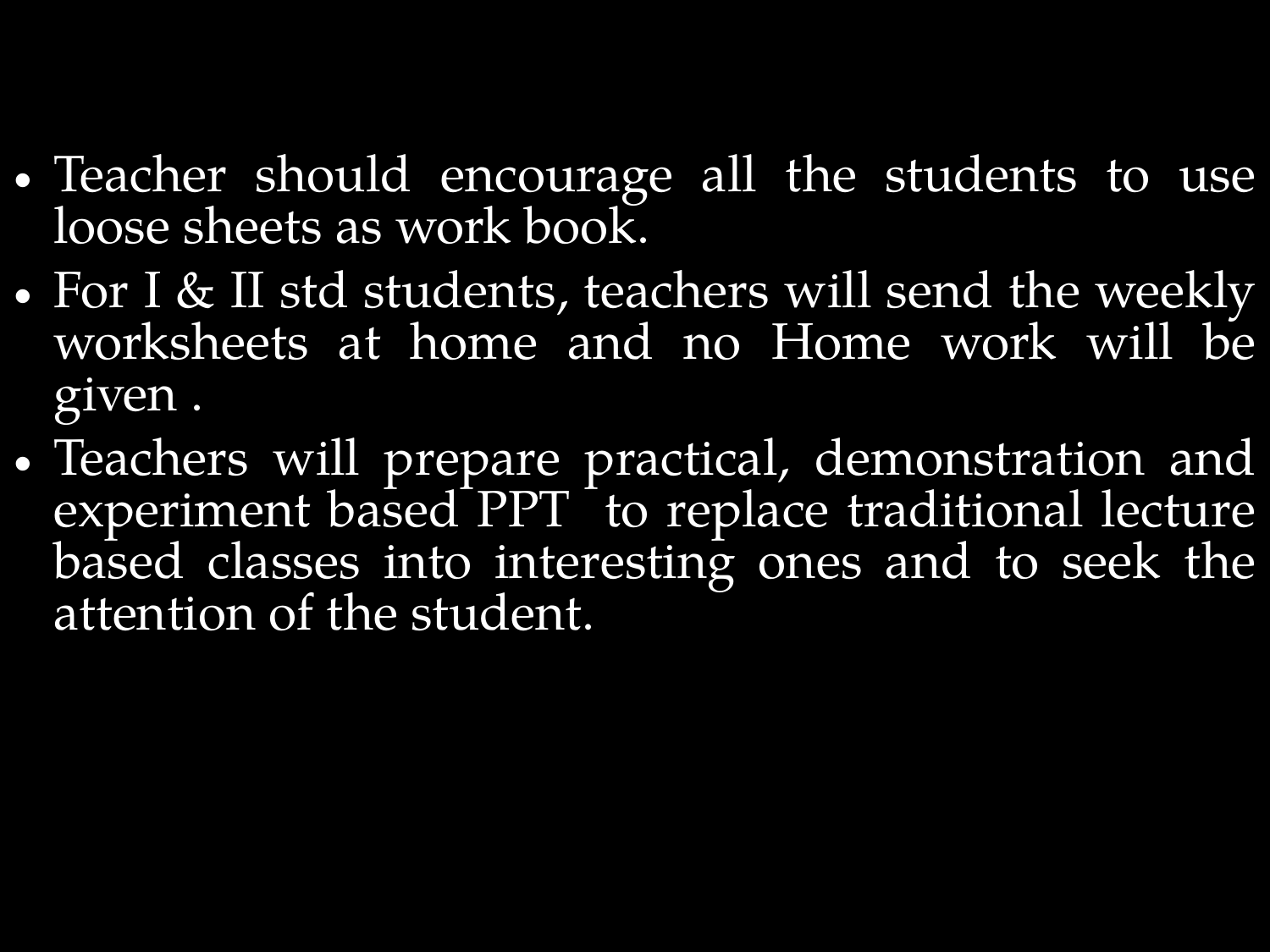

| Teacher should encourage all the students to use loose sheets as work book. |
| --- |
| For I & II std students, teachers will send the weekly worksheets at home and no Home work will be given . |
| Teachers will prepare practical, demonstration and experiment based PPT to replace traditional lecture based classes into interesting ones and to seek the attention of the student. |